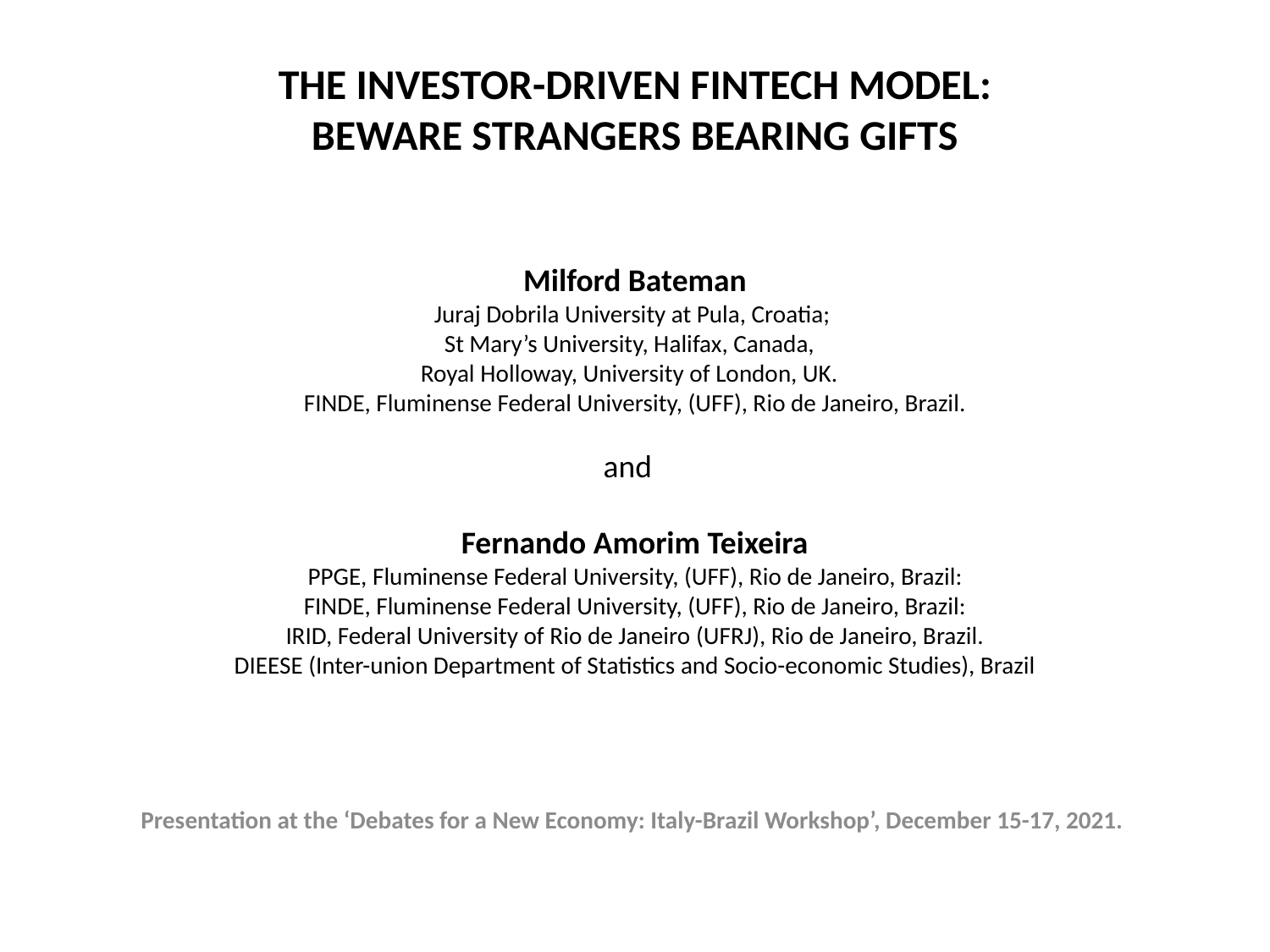

THE INVESTOR-DRIVEN FINTECH MODEL:
BEWARE STRANGERS BEARING GIFTS
   
Milford Bateman
Juraj Dobrila University at Pula, Croatia;
St Mary’s University, Halifax, Canada,
Royal Holloway, University of London, UK.  
FINDE, Fluminense Federal University, (UFF), Rio de Janeiro, Brazil.
and  
 
Fernando Amorim Teixeira
PPGE, Fluminense Federal University, (UFF), Rio de Janeiro, Brazil:
FINDE, Fluminense Federal University, (UFF), Rio de Janeiro, Brazil:
IRID, Federal University of Rio de Janeiro (UFRJ), Rio de Janeiro, Brazil.
DIEESE (Inter-union Department of Statistics and Socio-economic Studies), Brazil
#
Presentation at the ‘Debates for a New Economy: Italy-Brazil Workshop’, December 15-17, 2021.